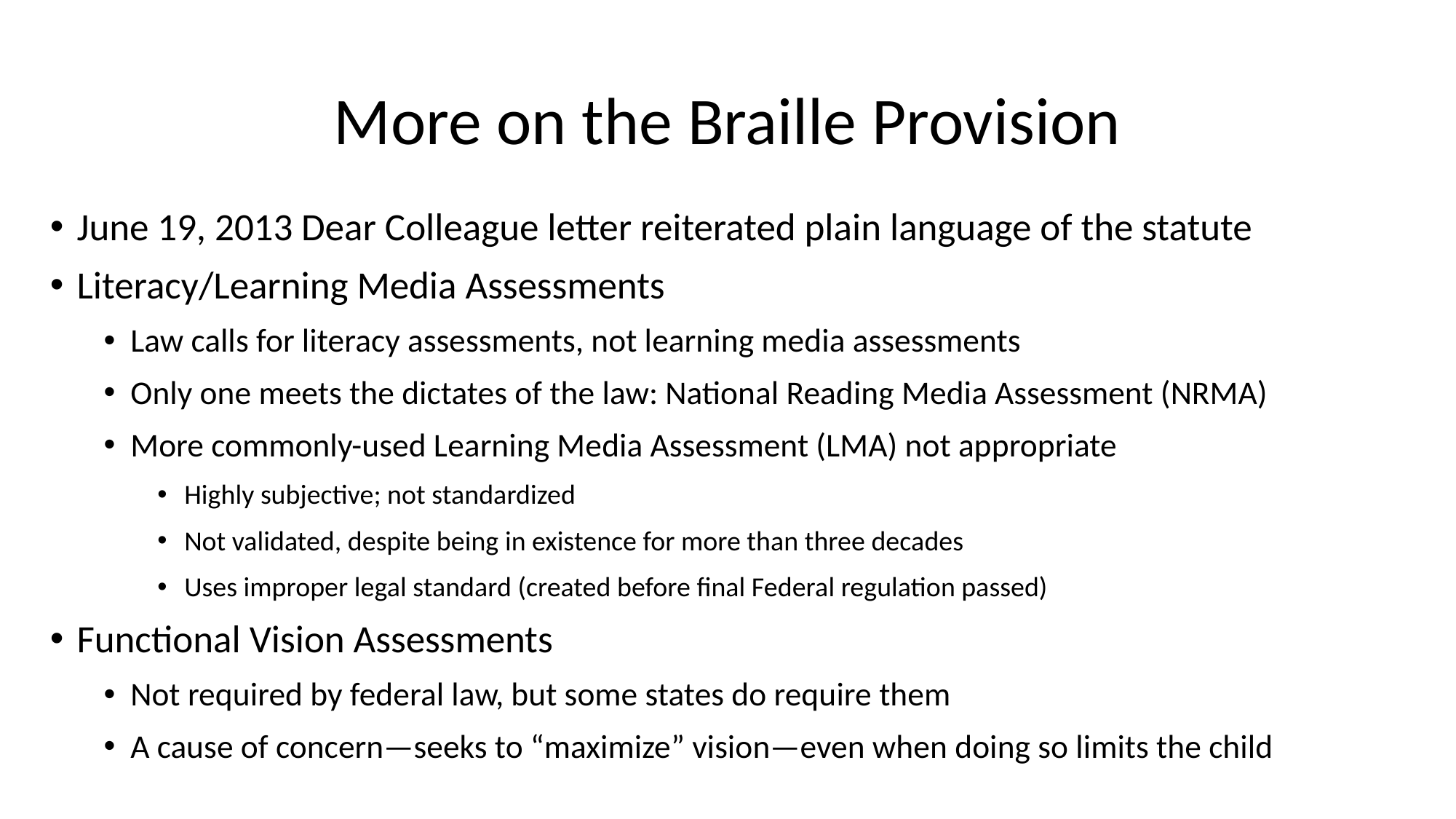

# More on the Braille Provision
June 19, 2013 Dear Colleague letter reiterated plain language of the statute
Literacy/Learning Media Assessments
Law calls for literacy assessments, not learning media assessments
Only one meets the dictates of the law: National Reading Media Assessment (NRMA)
More commonly-used Learning Media Assessment (LMA) not appropriate
Highly subjective; not standardized
Not validated, despite being in existence for more than three decades
Uses improper legal standard (created before final Federal regulation passed)
Functional Vision Assessments
Not required by federal law, but some states do require them
A cause of concern—seeks to “maximize” vision—even when doing so limits the child